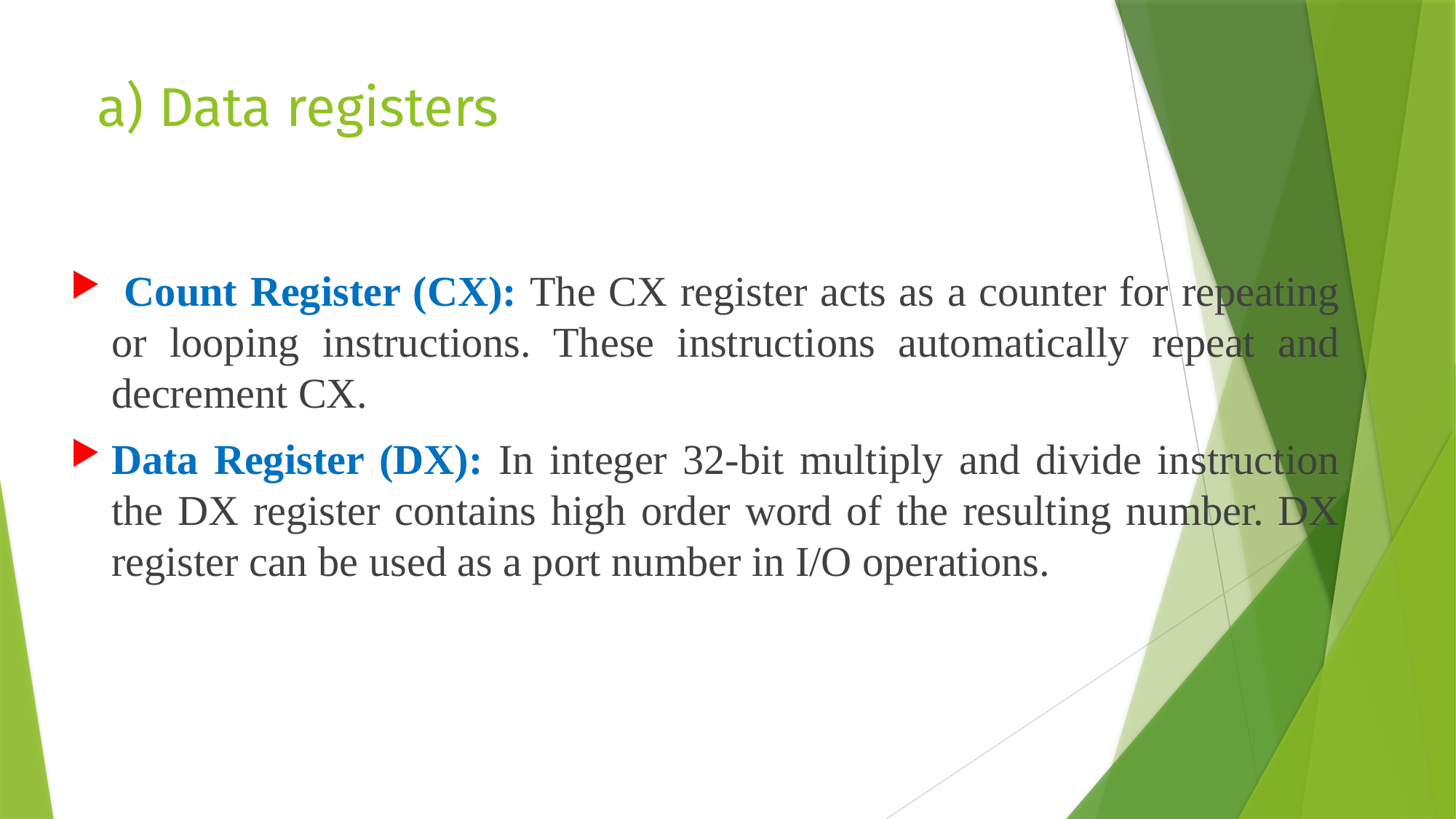

# a) Data registers
 Count Register (CX): The CX register acts as a counter for repeating or looping instructions. These instructions automatically repeat and decrement CX.
Data Register (DX): In integer 32-bit multiply and divide instruction the DX register contains high order word of the resulting number. DX register can be used as a port number in I/O operations.